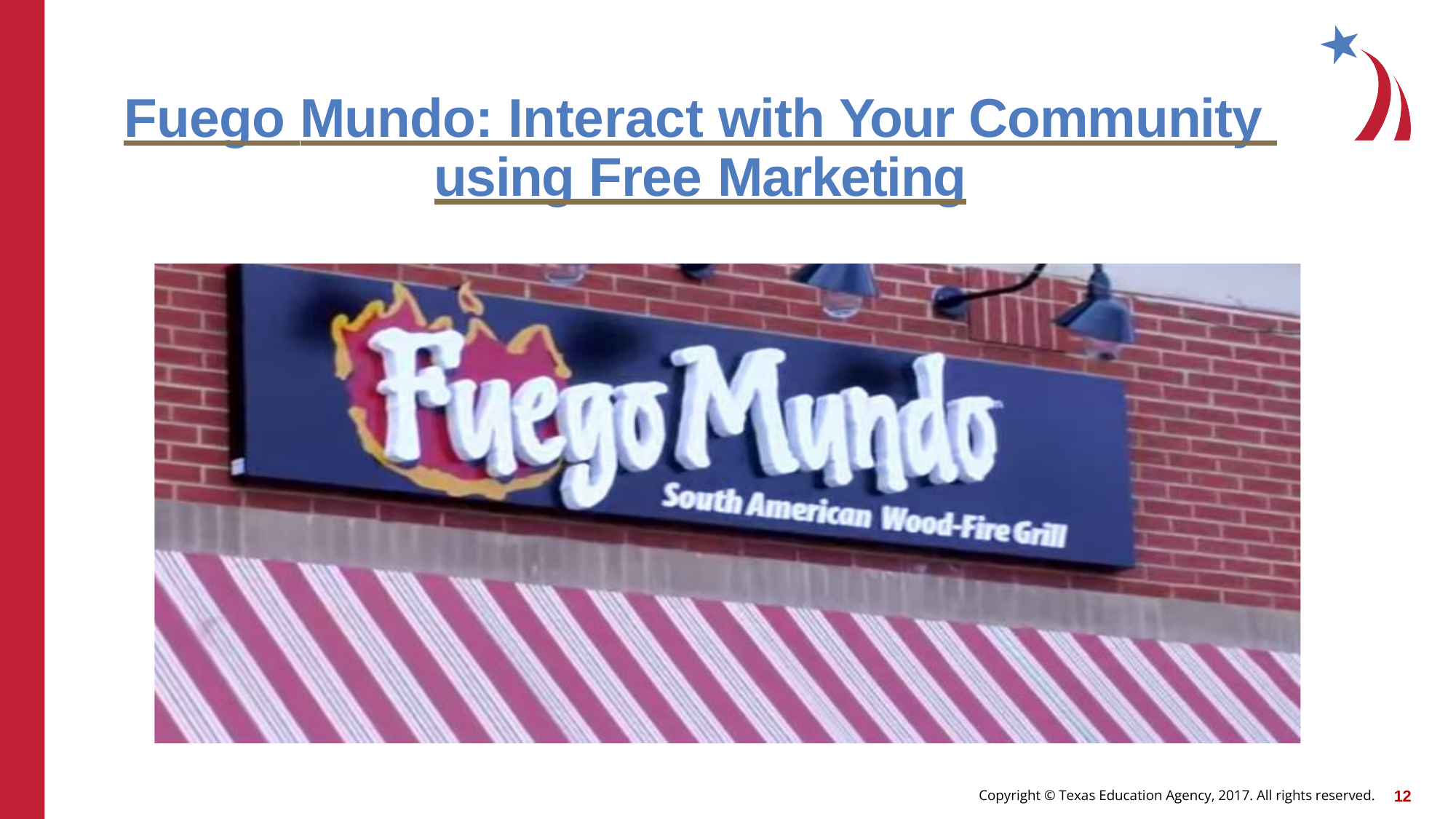

# Fuego Mundo: Interact with Your Community using Free Marketing